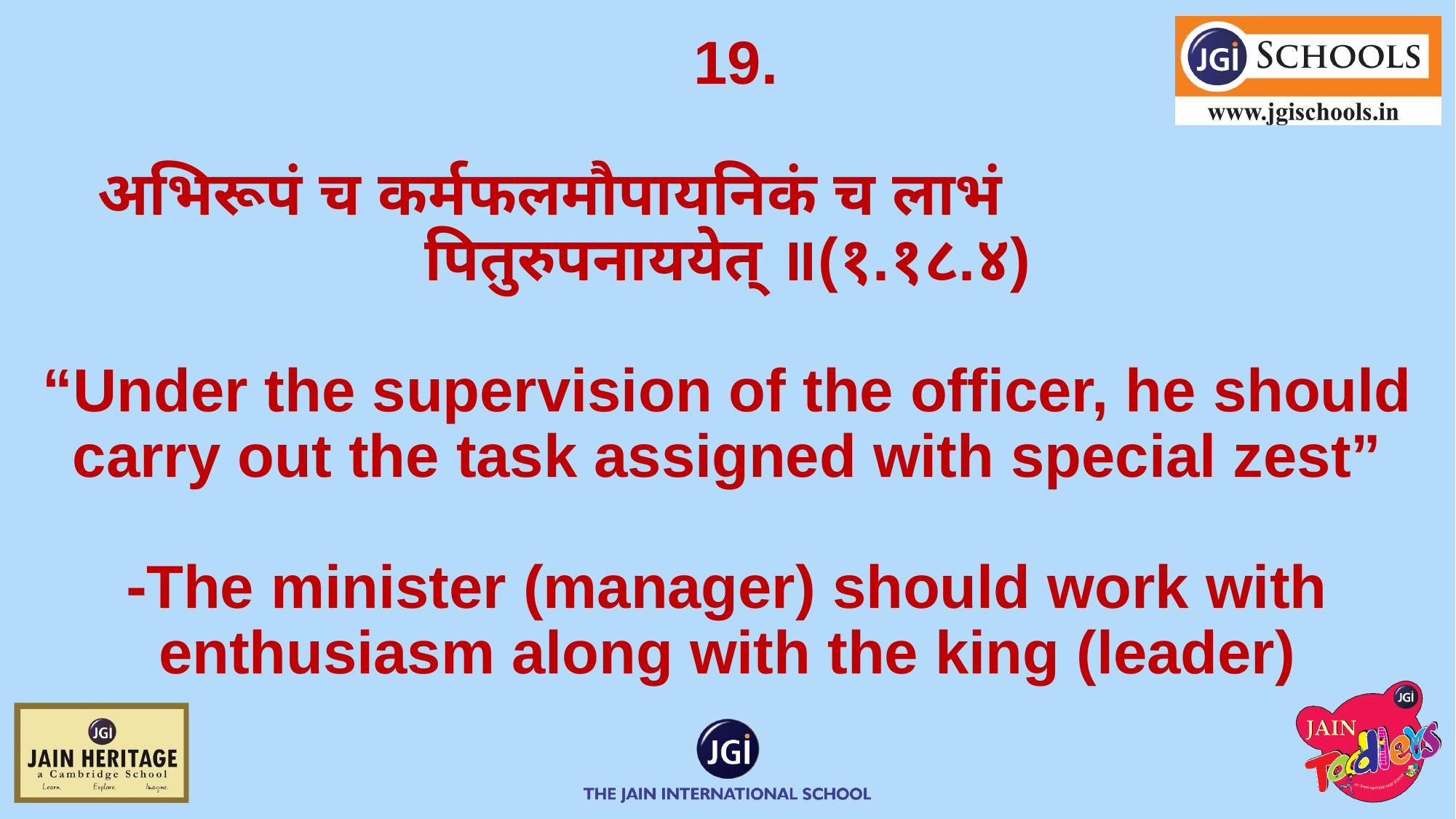

# 19. अभिरूपं च कर्मफलमौपायनिकं च लाभं                      पितुरुपनाययेत् ॥(१.१८.४) “Under the supervision of the officer, he should carry out the task assigned with special zest” ⁃The minister (manager) should work with enthusiasm along with the king (leader)